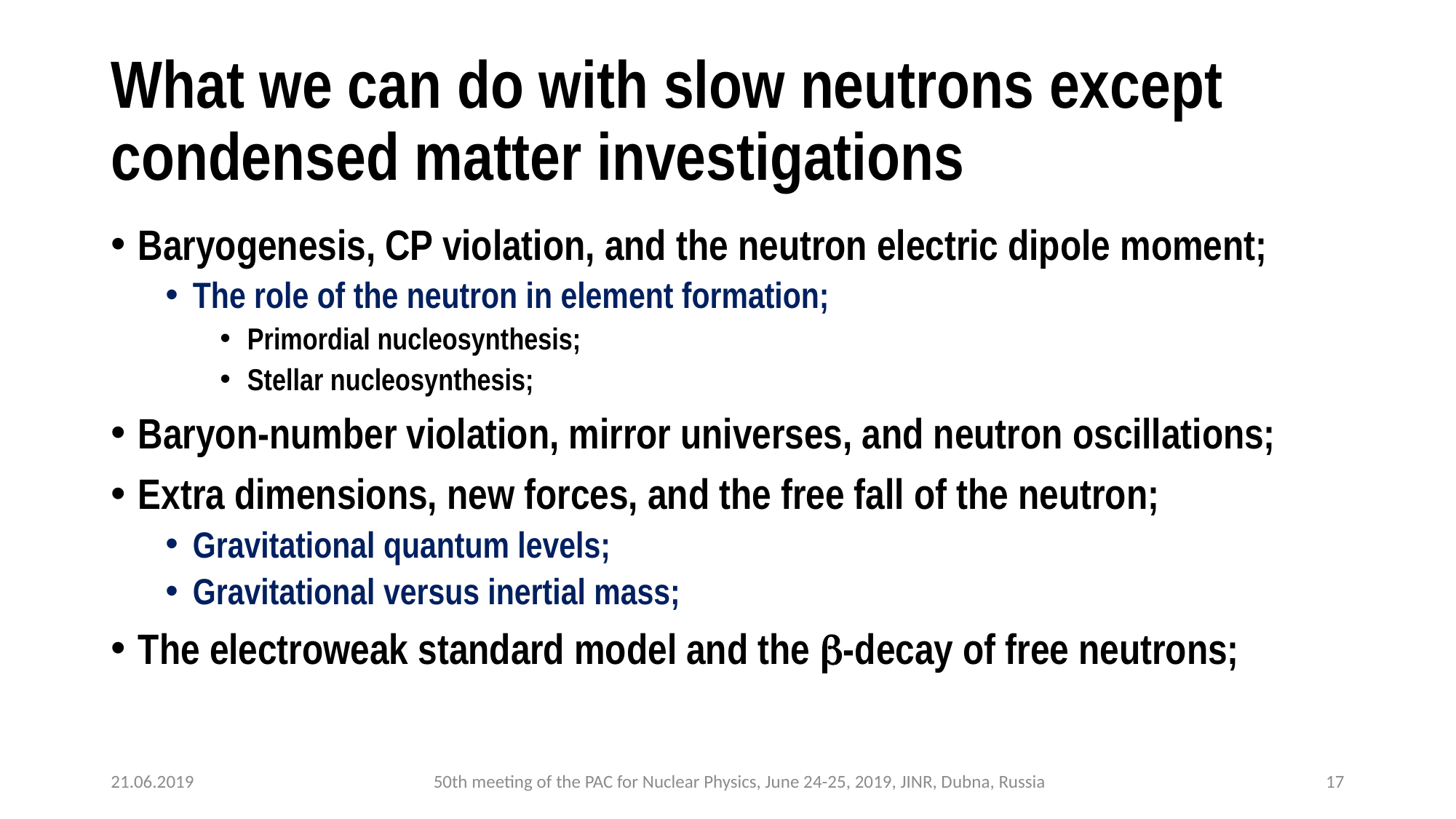

# What we can do with slow neutrons except condensed matter investigations
Baryogenesis, CP violation, and the neutron electric dipole moment;
The role of the neutron in element formation;
Primordial nucleosynthesis;
Stellar nucleosynthesis;
Baryon-number violation, mirror universes, and neutron oscillations;
Extra dimensions, new forces, and the free fall of the neutron;
Gravitational quantum levels;
Gravitational versus inertial mass;
The electroweak standard model and the β-decay of free neutrons;
21.06.2019
50th meeting of the PAC for Nuclear Physics, June 24-25, 2019, JINR, Dubna, Russia
17